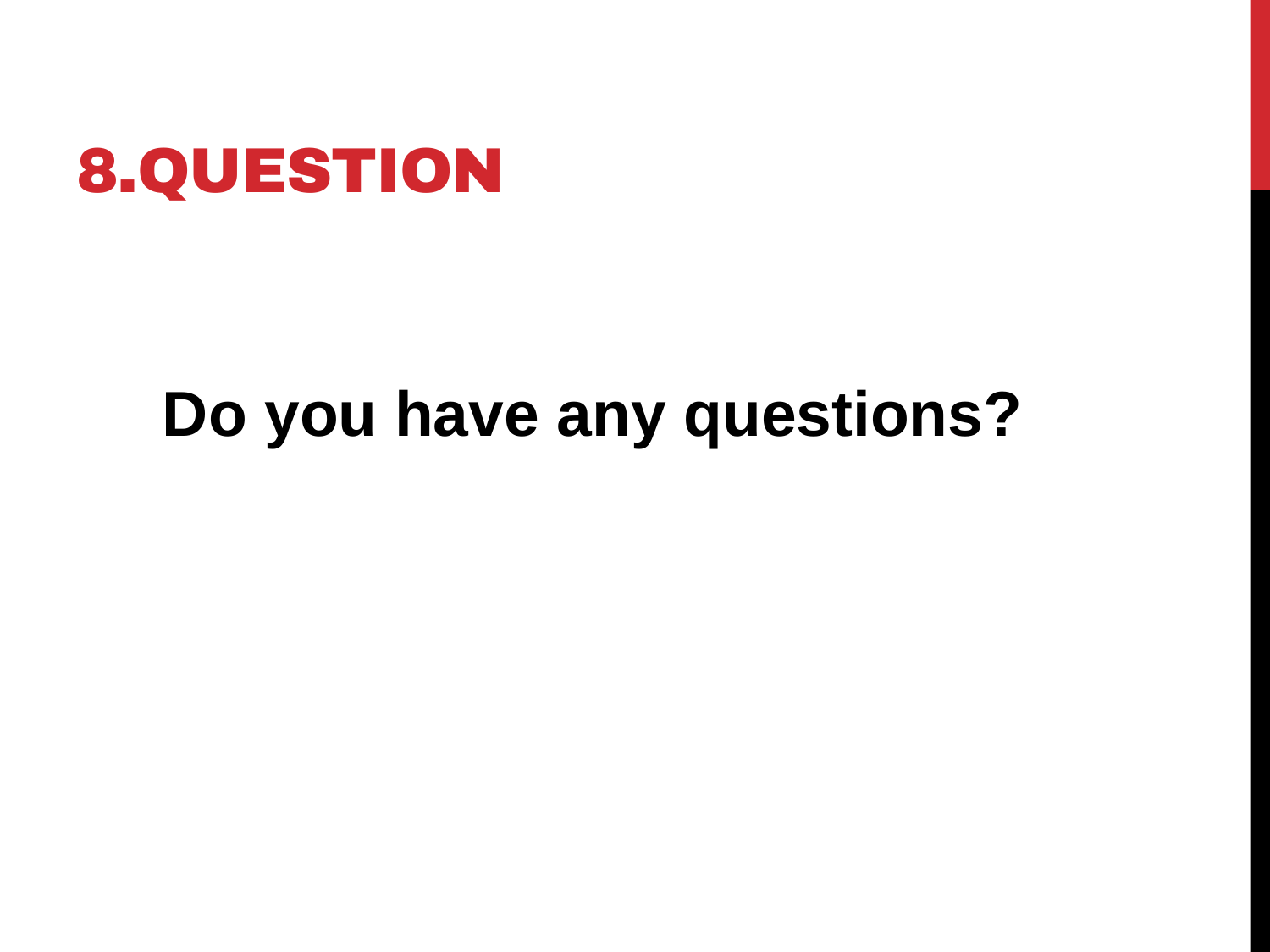

# 8.Question
Do you have any questions?